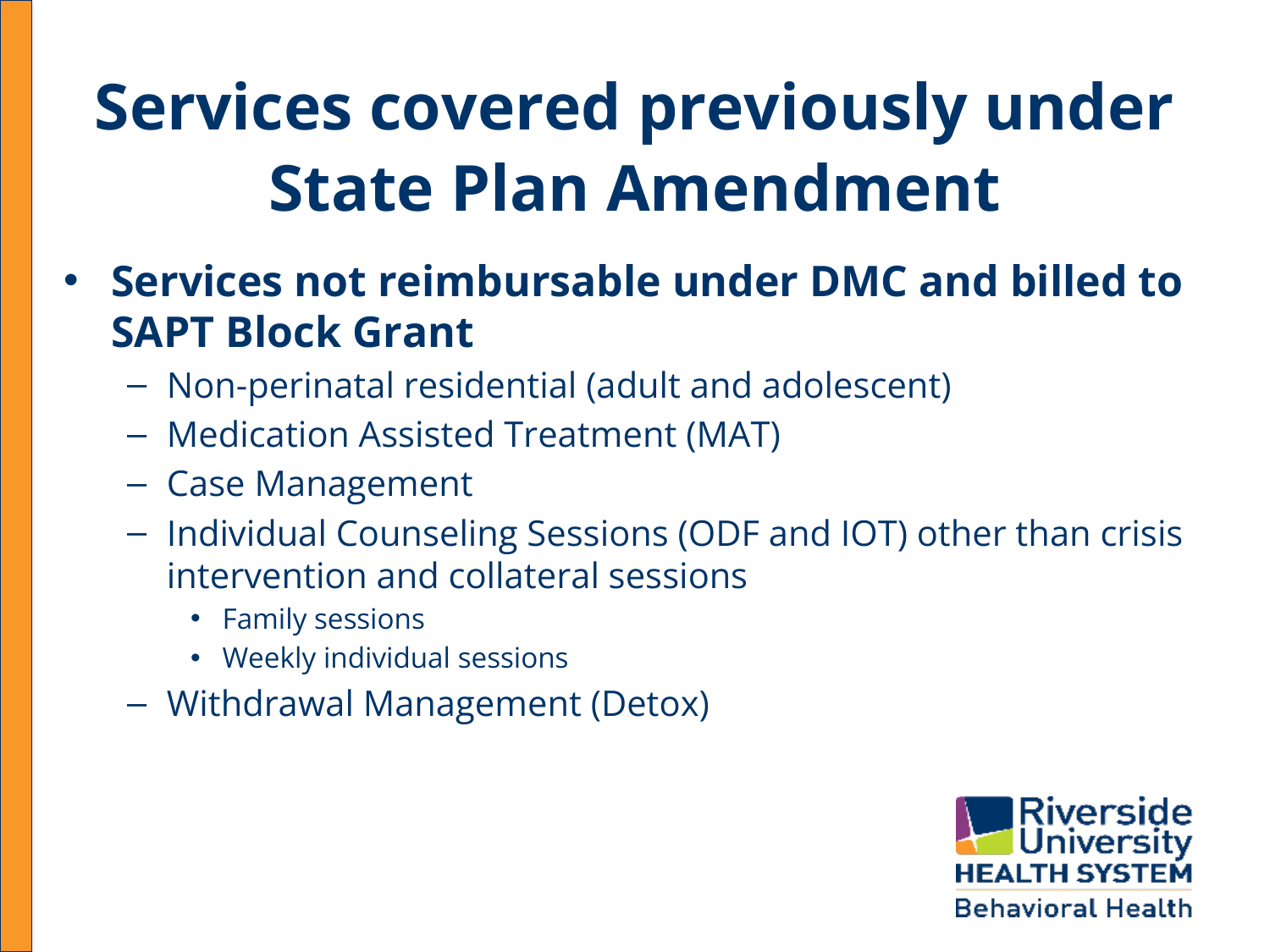

# Services covered previously under State Plan Amendment
Services not reimbursable under DMC and billed to SAPT Block Grant
Non-perinatal residential (adult and adolescent)
Medication Assisted Treatment (MAT)
Case Management
Individual Counseling Sessions (ODF and IOT) other than crisis intervention and collateral sessions
Family sessions
Weekly individual sessions
Withdrawal Management (Detox)